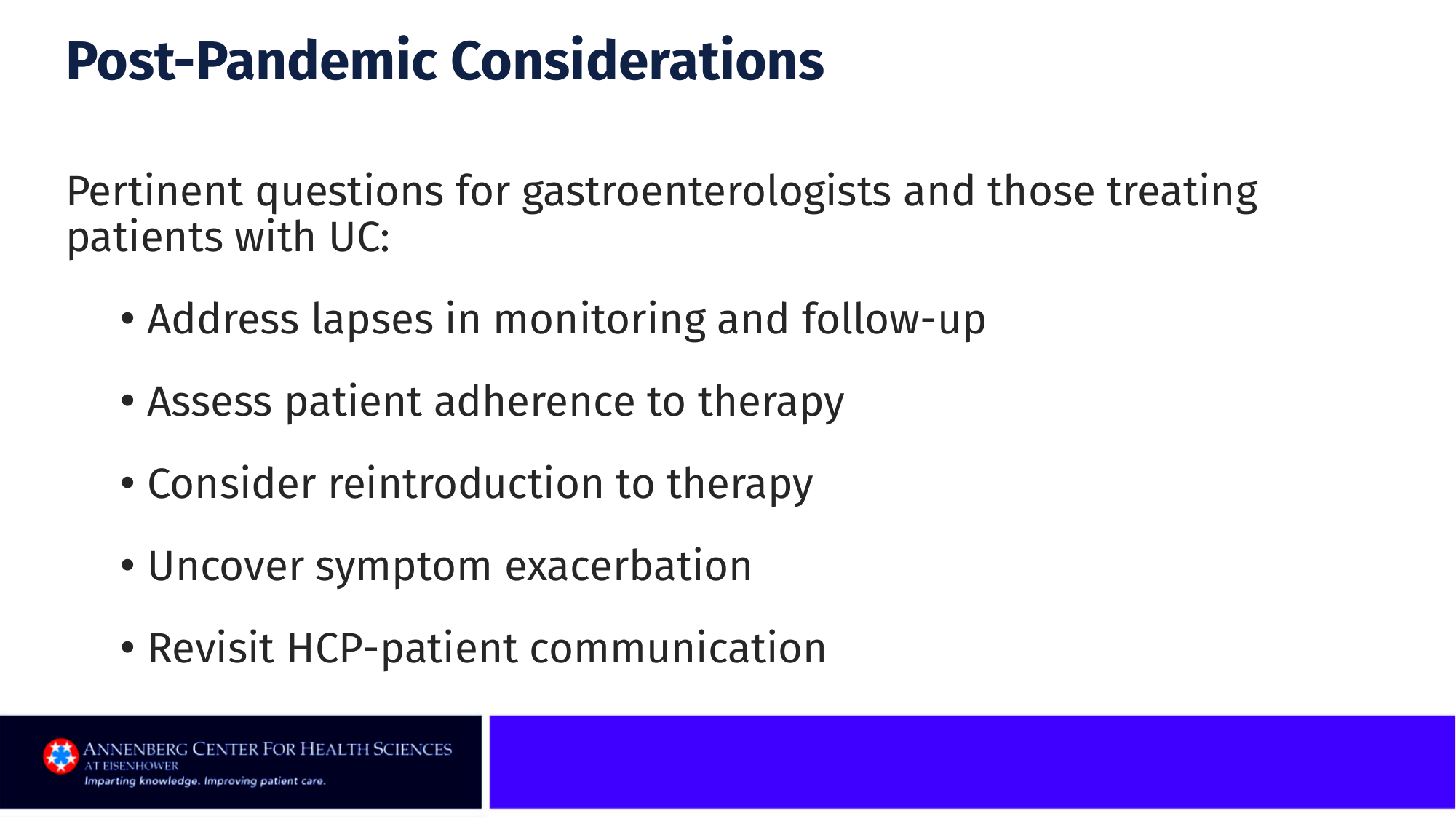

# Post-Pandemic Considerations
Pertinent questions for gastroenterologists and those treating patients with UC:
Address lapses in monitoring and follow-up
Assess patient adherence to therapy
Consider reintroduction to therapy
Uncover symptom exacerbation
Revisit HCP-patient communication